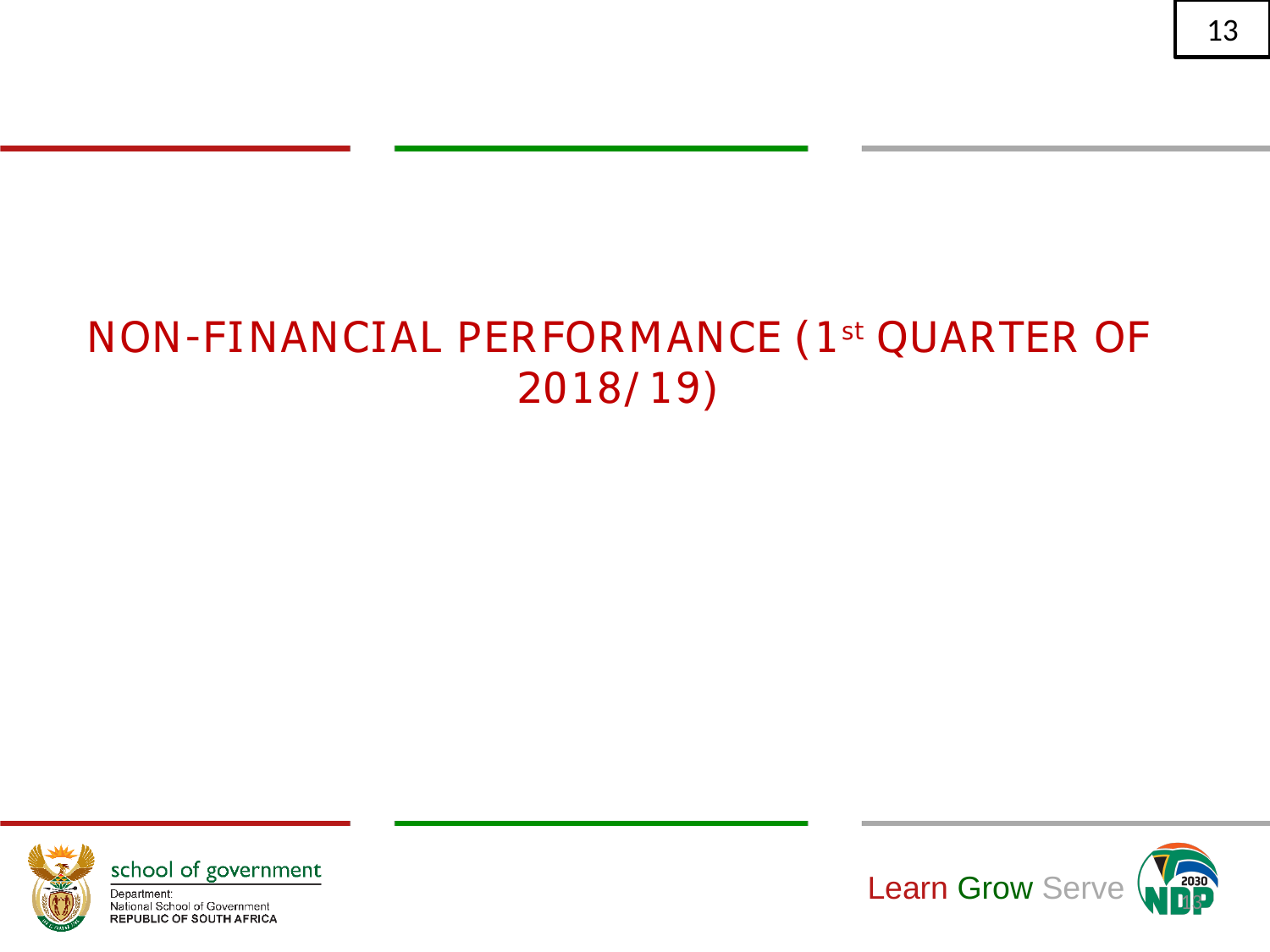

13

# NON-FINANCIAL PERFORMANCE (1st QUARTER OF 2018/19)
13